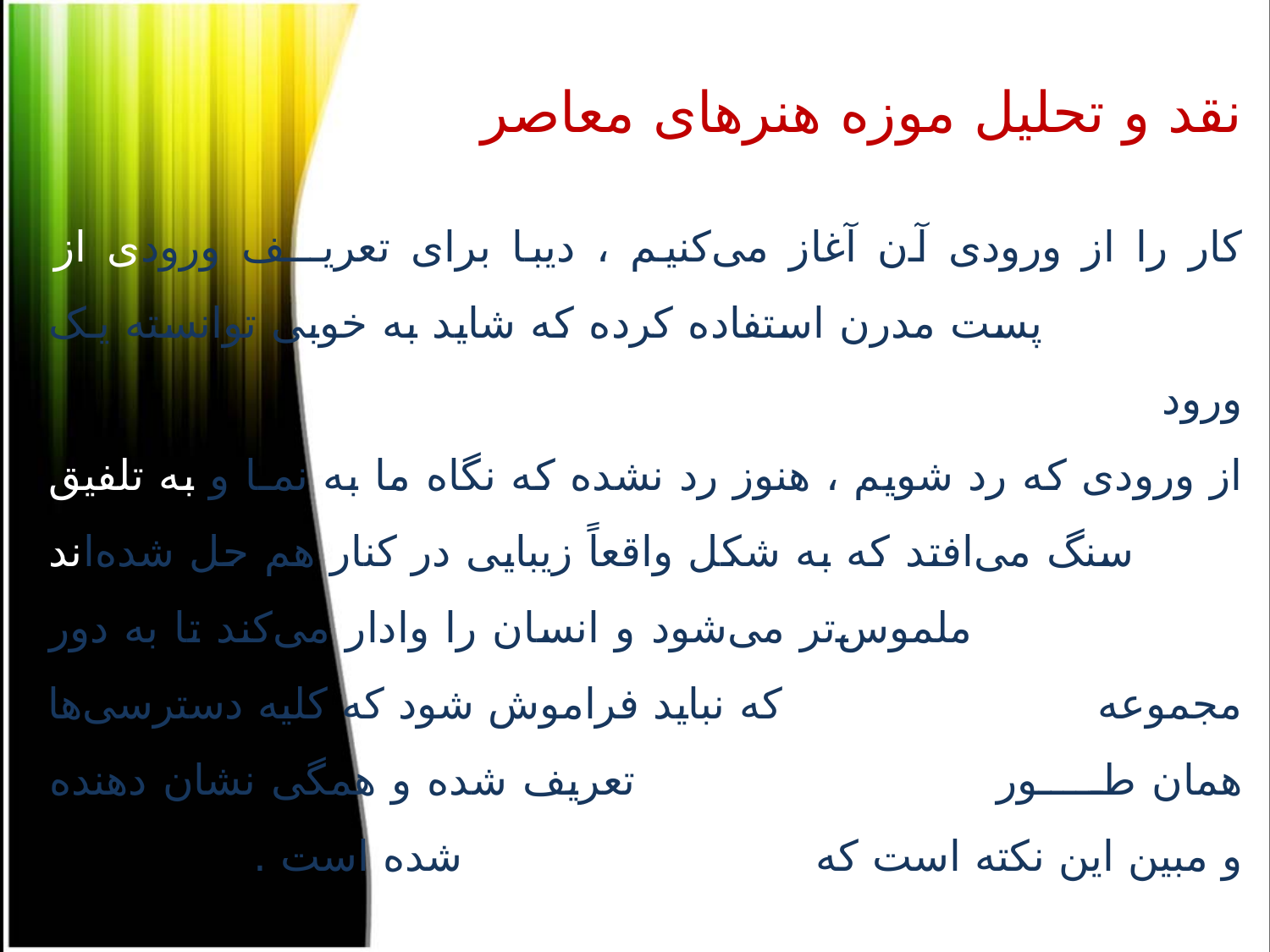

نقد و تحلیل موزه هنرهای معاصر

کار را از ورودی آن آغاز می‌کنیم ، دیبا برای تعریـــف ورودی از آسمان‌های پست مدرن استفاده کرده که شاید به خوبی توانسته یـک ورودی را القاء کند.
از ورودی که رد شویم ، هنوز رد نشده که نگاه ما به نمـا و به تلفیق بتن و سنگ می‌افتد که به شکل واقعاً زیبایی در کنار هم حل شده‌اند و قدرت معمار ملموس‌تر می‌شود و انسان را وادار می‌کند تا به دور مجموعه بچرخد ضمن این که نباید فراموش شود که کلیه دسترسی‌ها همان طـــــور کــه مشخص است تعریف شده و همگی نشان دهنده و مبین این نکته است که قلمی بر کاغذ پیاده‌ شده است .